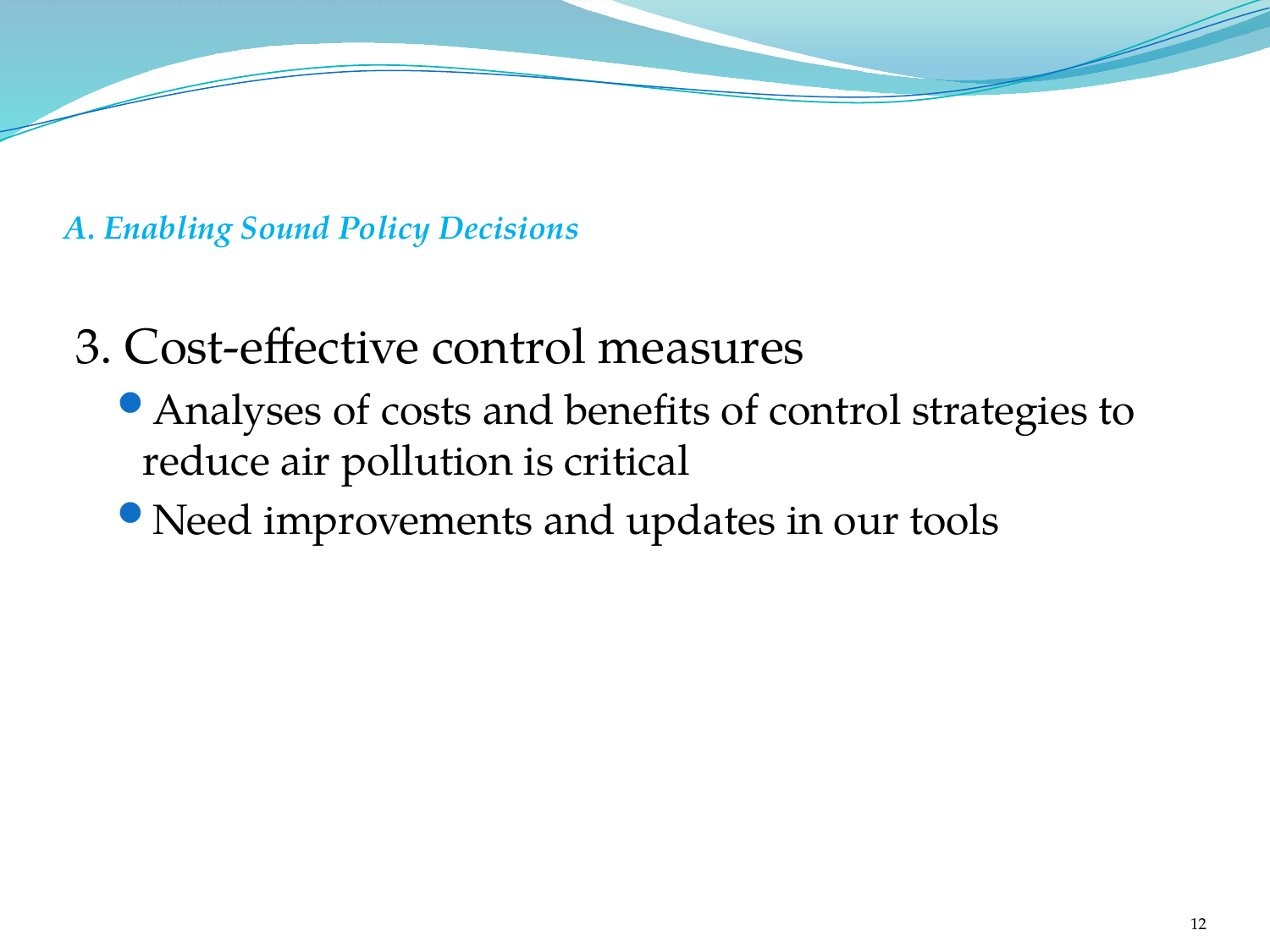

# A. Enabling Sound Policy Decisions
3. Cost-effective control measures
Analyses of costs and benefits of control strategies to reduce air pollution is critical
Need improvements and updates in our tools

12